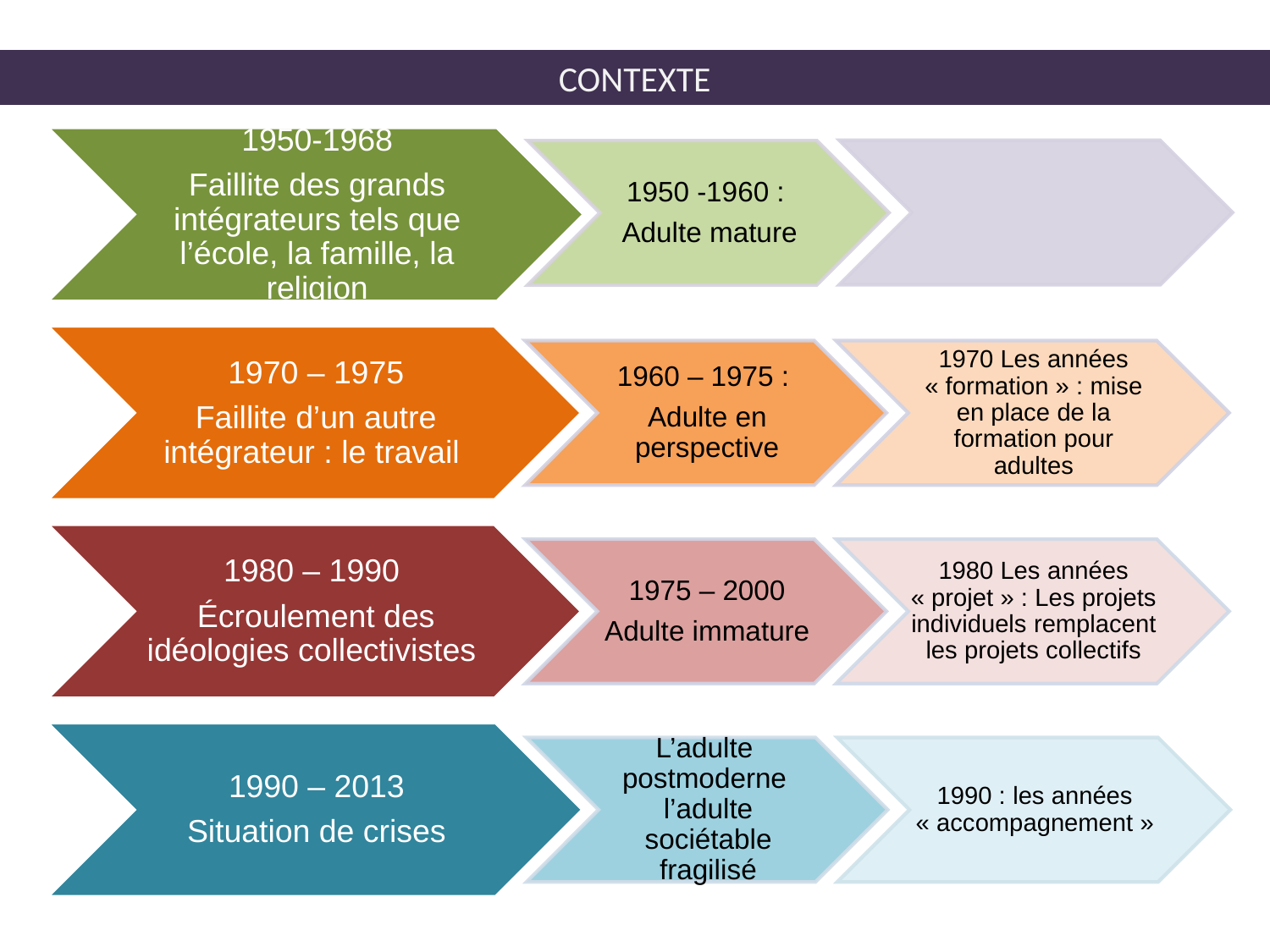

CONTEXTE
1950-1968
Faillite des grands intégrateurs tels que l’école, la famille, la religion
1950 -1960 :
Adulte mature

1970 – 1975
Faillite d’un autre intégrateur : le travail
1960 – 1975 :
Adulte en perspective
1970 Les années « formation » : mise en place de la formation pour adultes
1980 – 1990
Écroulement des idéologies collectivistes
1975 – 2000
Adulte immature
1980 Les années « projet » : Les projets individuels remplacent les projets collectifs
1990 – 2013
Situation de crises
L’adulte  postmoderne  l’adulte sociétable fragilisé
1990 : les années « accompagnement »